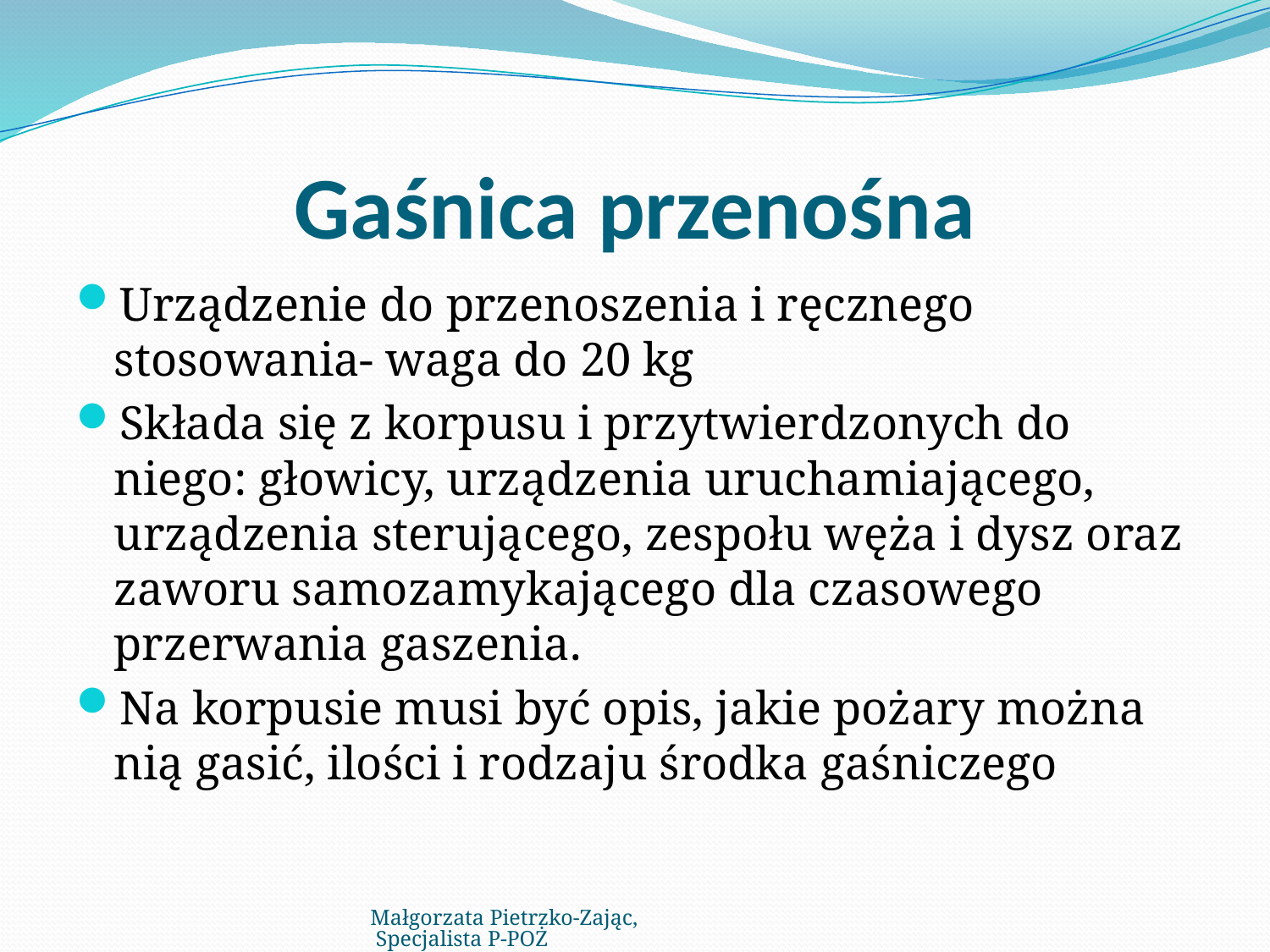

# Gaśnica przenośna
Urządzenie do przenoszenia i ręcznego stosowania- waga do 20 kg
Składa się z korpusu i przytwierdzonych do niego: głowicy, urządzenia uruchamiającego, urządzenia sterującego, zespołu węża i dysz oraz zaworu samozamykającego dla czasowego przerwania gaszenia.
Na korpusie musi być opis, jakie pożary można nią gasić, ilości i rodzaju środka gaśniczego
Małgorzata Pietrzko-Zając,                                    Specjalista P-POŻ